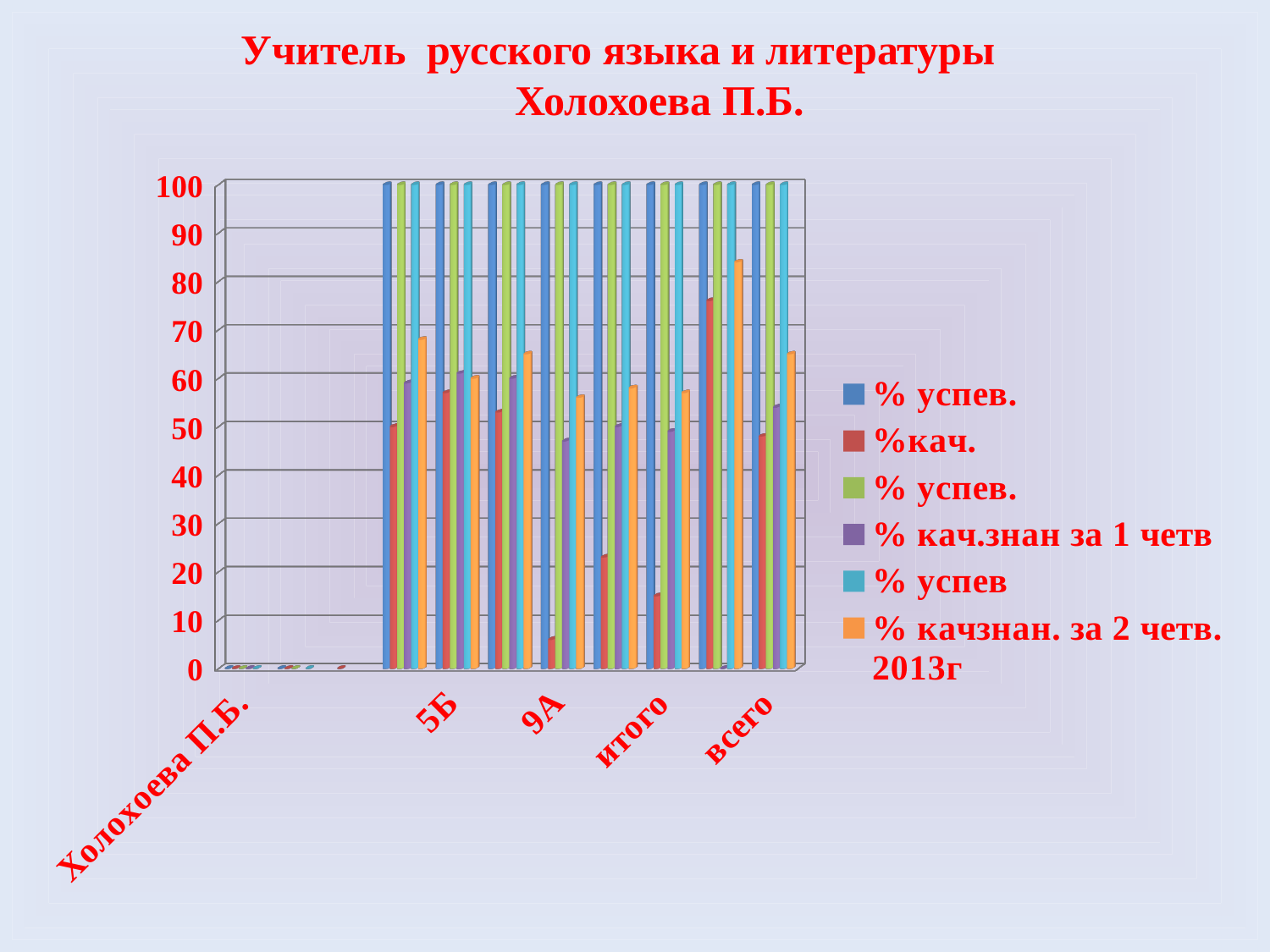

Учитель  русского языка и литературы
Холохоева П.Б.

[unsupported chart]